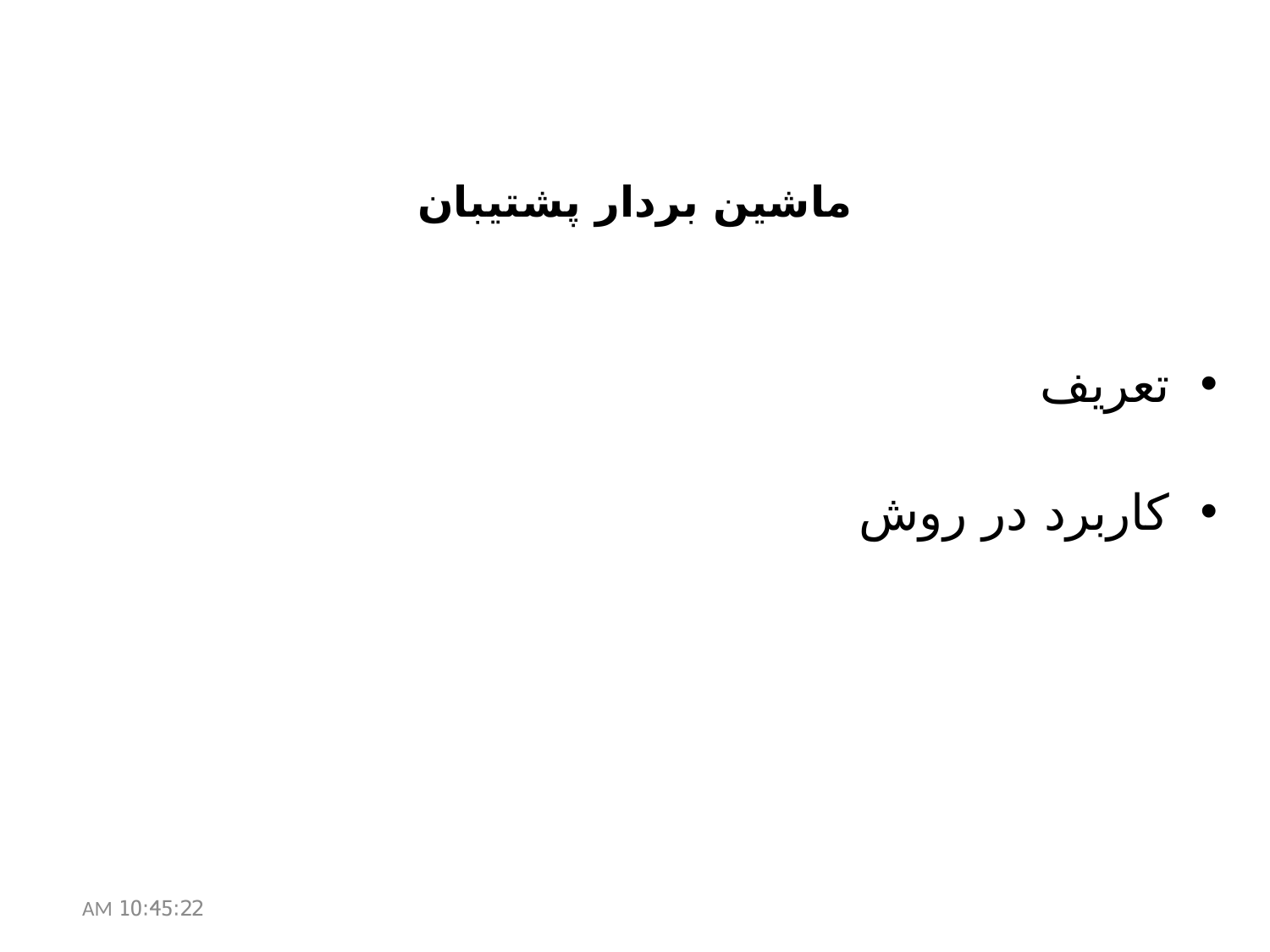

# ماشین بردار پشتیبان
تعریف
کاربرد در روش

10:45:22 AM